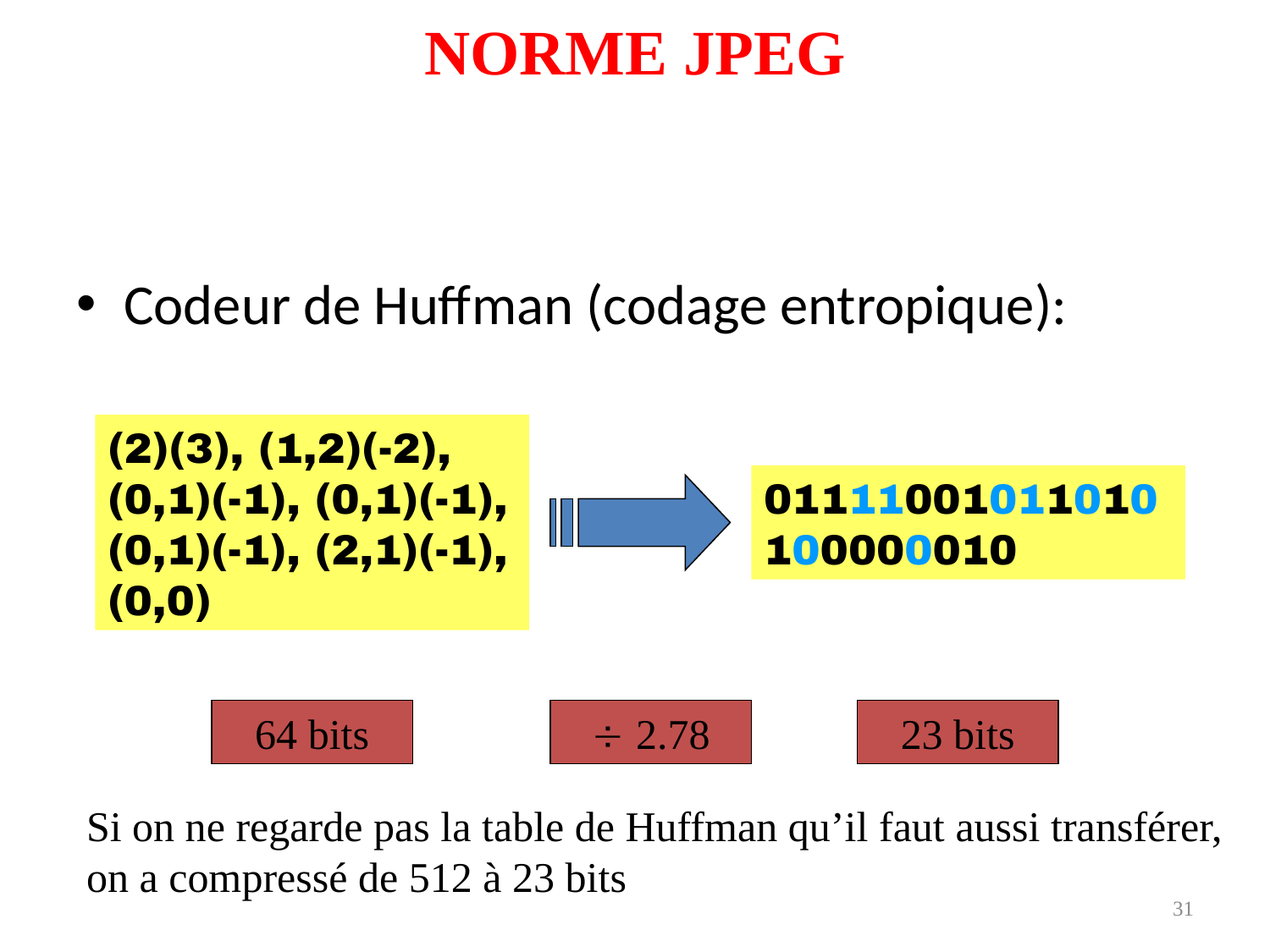

NORME JPEG
Codeur de Huffman (codage entropique):

(2)(3), (1,2)(-2),  (0,1)(-1), (0,1)(-1), (0,1)(-1), (2,1)(-1), (0,0)
01111001011010100000010

64 bits
÷ 2.78
23 bits
Si on ne regarde pas la table de Huffman qu’il faut aussi transférer,
on a compressé de 512 à 23 bits
31